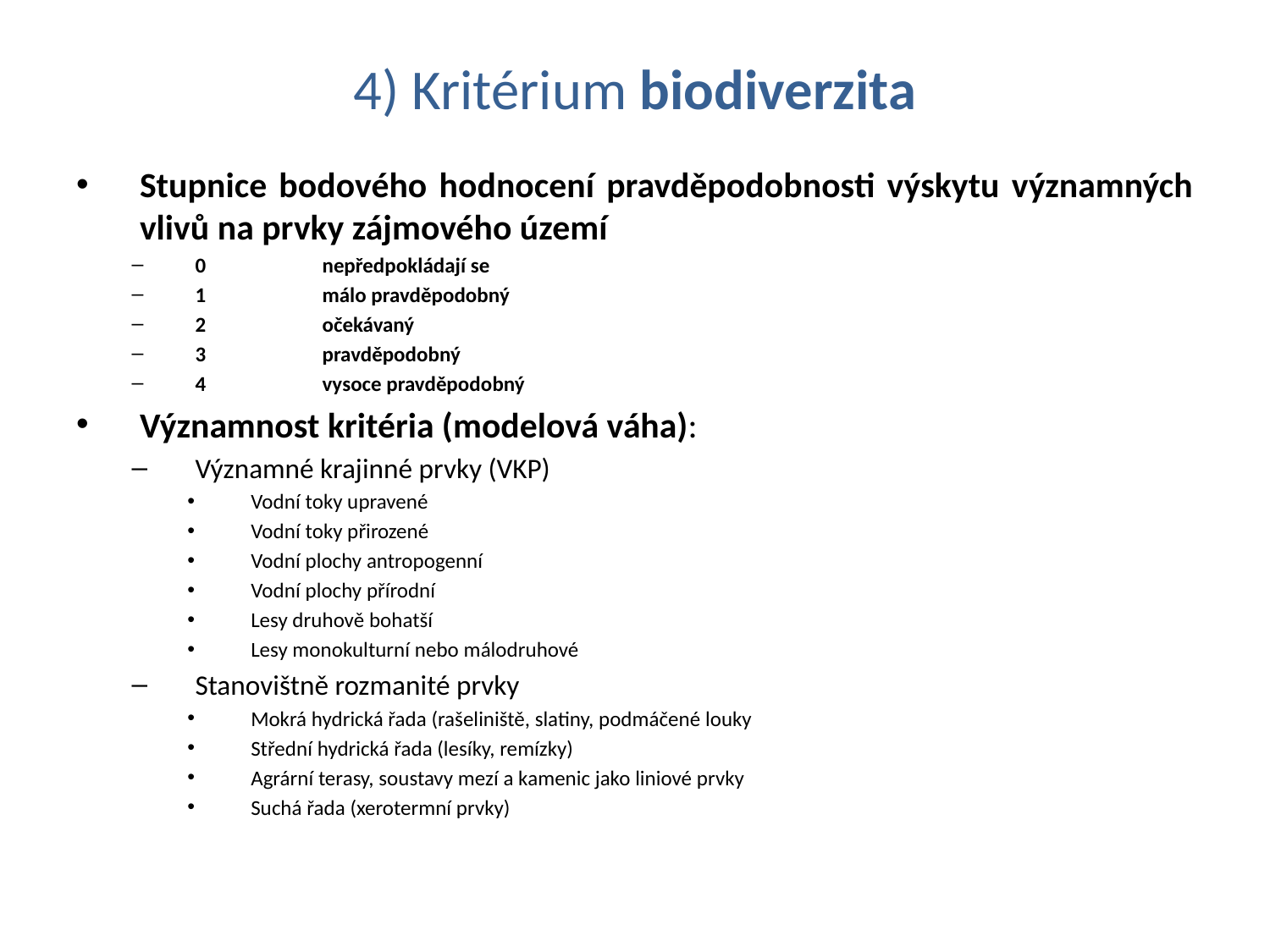

# 4) Kritérium biodiverzita
Stupnice bodového hodnocení pravděpodobnosti výskytu významných vlivů na prvky zájmového území
0	nepředpokládají se
1	málo pravděpodobný
2	očekávaný
3	pravděpodobný
4	vysoce pravděpodobný
Významnost kritéria (modelová váha):
Významné krajinné prvky (VKP)
Vodní toky upravené
Vodní toky přirozené
Vodní plochy antropogenní
Vodní plochy přírodní
Lesy druhově bohatší
Lesy monokulturní nebo málodruhové
Stanovištně rozmanité prvky
Mokrá hydrická řada (rašeliniště, slatiny, podmáčené louky
Střední hydrická řada (lesíky, remízky)
Agrární terasy, soustavy mezí a kamenic jako liniové prvky
Suchá řada (xerotermní prvky)